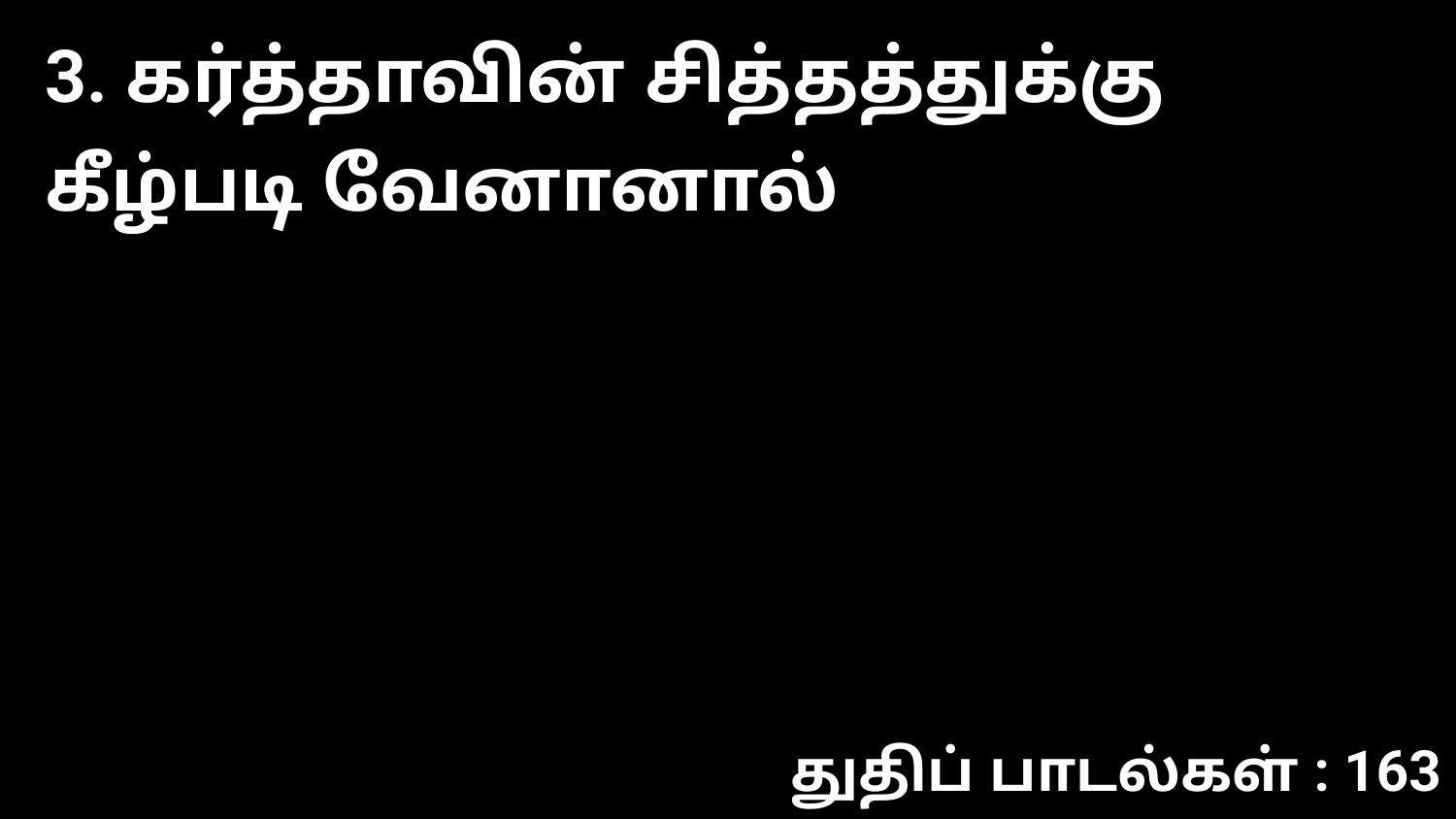

3. கர்த்தாவின் சித்தத்துக்கு கீழ்படி வேனானால்
துதிப் பாடல்கள் : 163